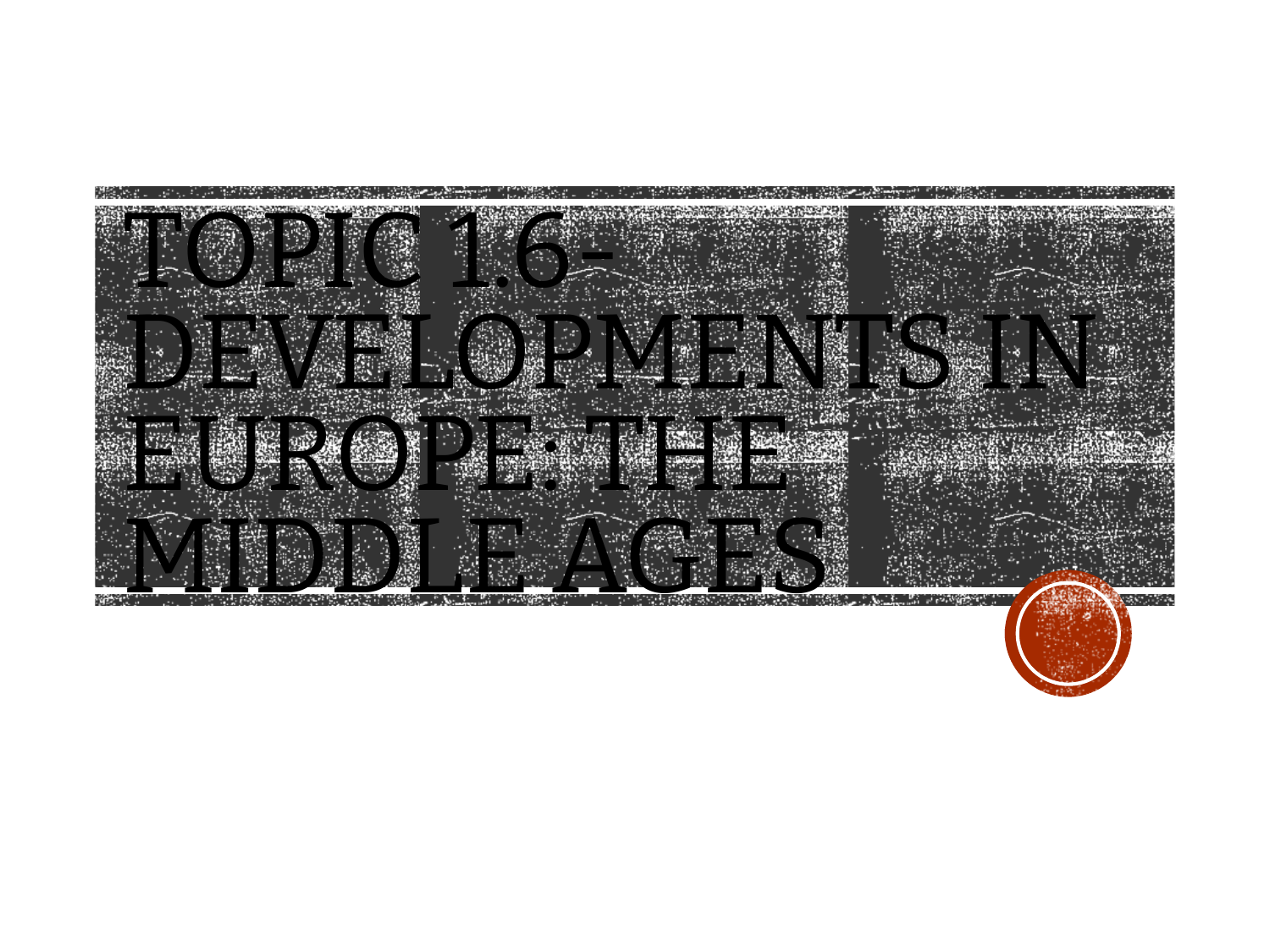

# Topic 1.6- Developments in Europe: The Middle Ages